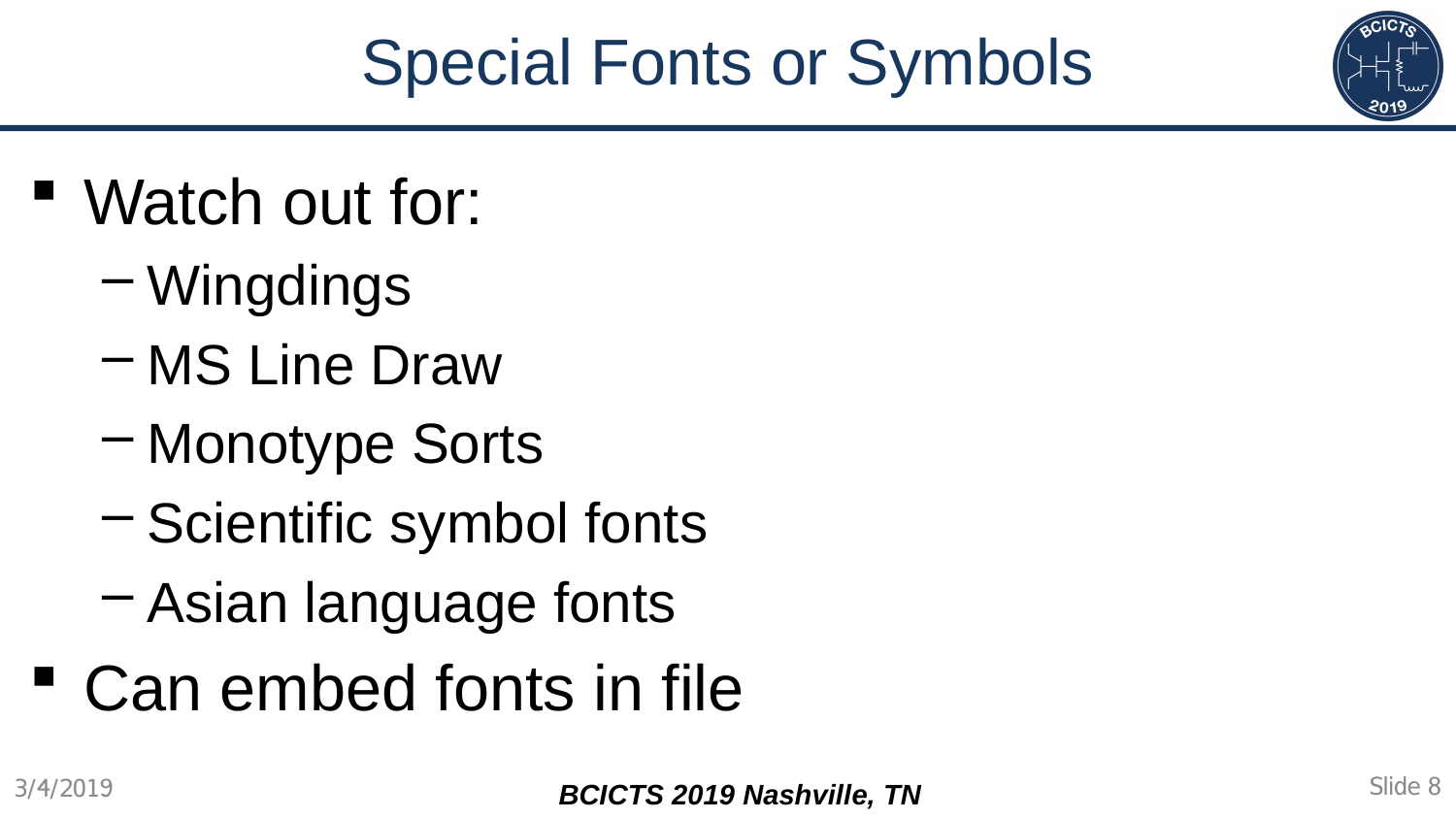

# Special Fonts or Symbols
Watch out for:
Wingdings
MS Line Draw
Monotype Sorts
Scientific symbol fonts
Asian language fonts
Can embed fonts in file

Slide 8
3/4/2019